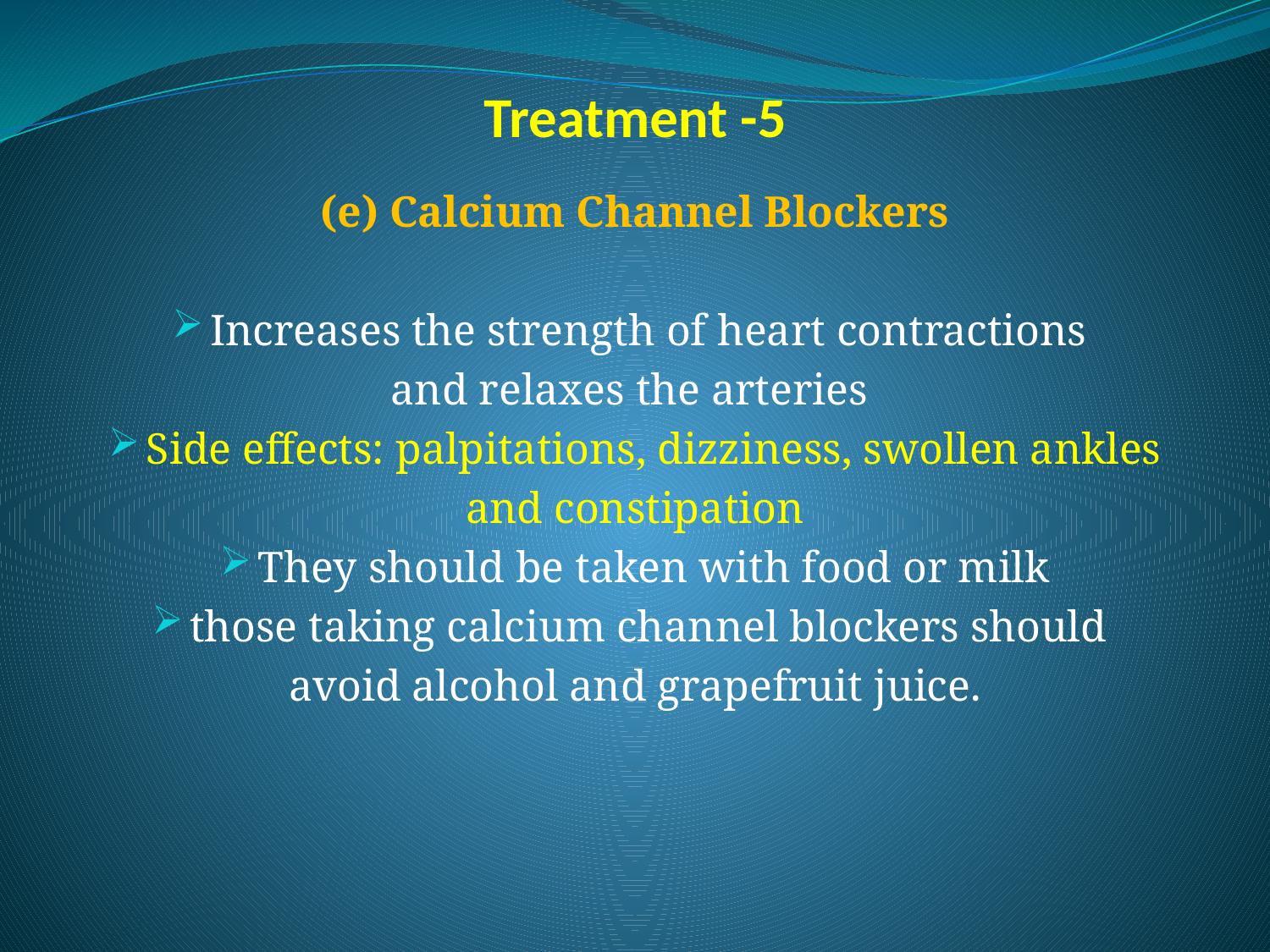

# Treatment -5
(e) Calcium Channel Blockers

Increases the strength of heart contractions
and relaxes the arteries
Side effects: palpitations, dizziness, swollen ankles
and constipation
They should be taken with food or milk
those taking calcium channel blockers should
avoid alcohol and grapefruit juice.